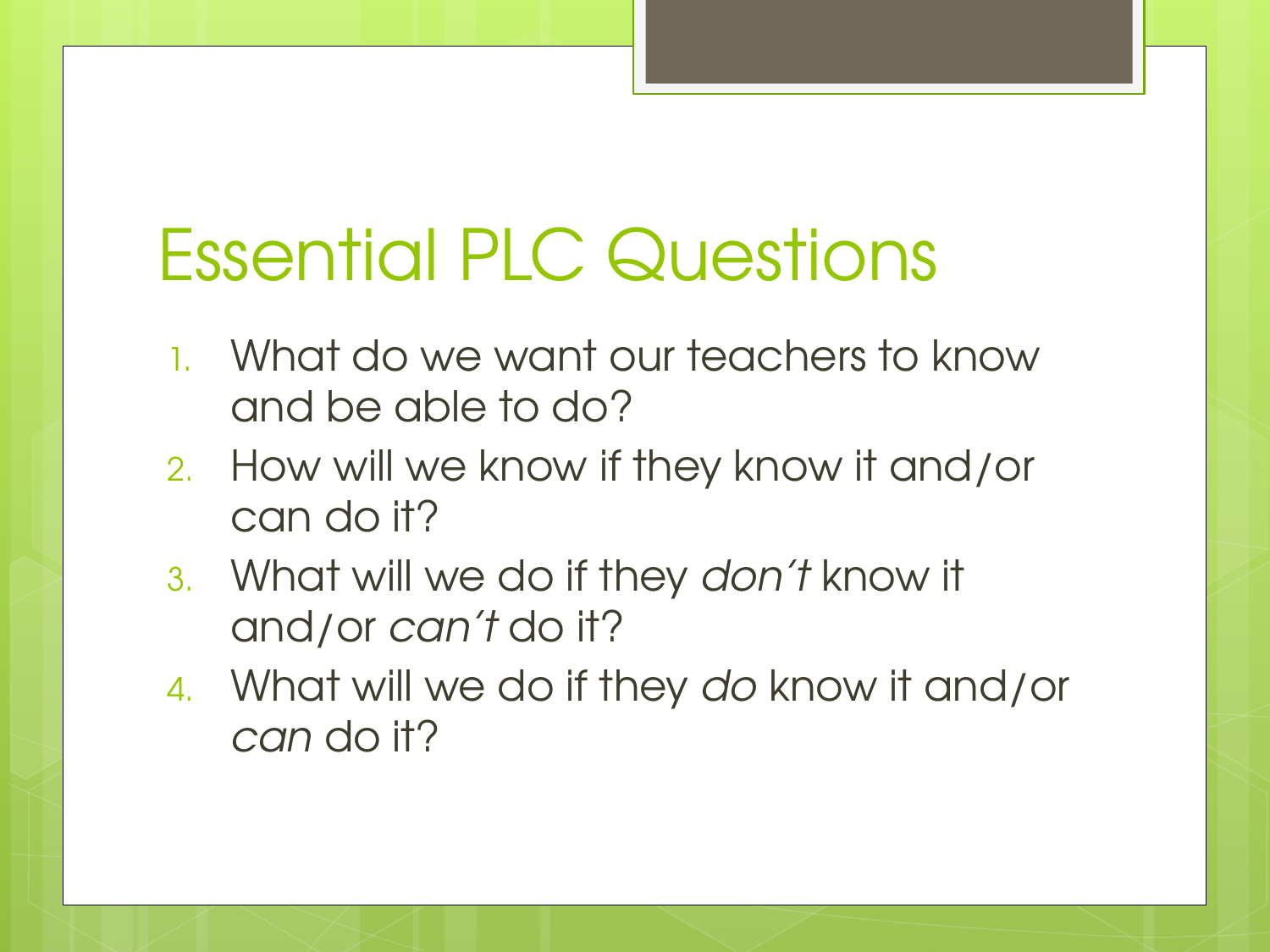

# Essential PLC Questions
What do we want our teachers to know and be able to do?
How will we know if they know it and/or can do it?
What will we do if they don’t know it and/or can’t do it?
What will we do if they do know it and/or can do it?